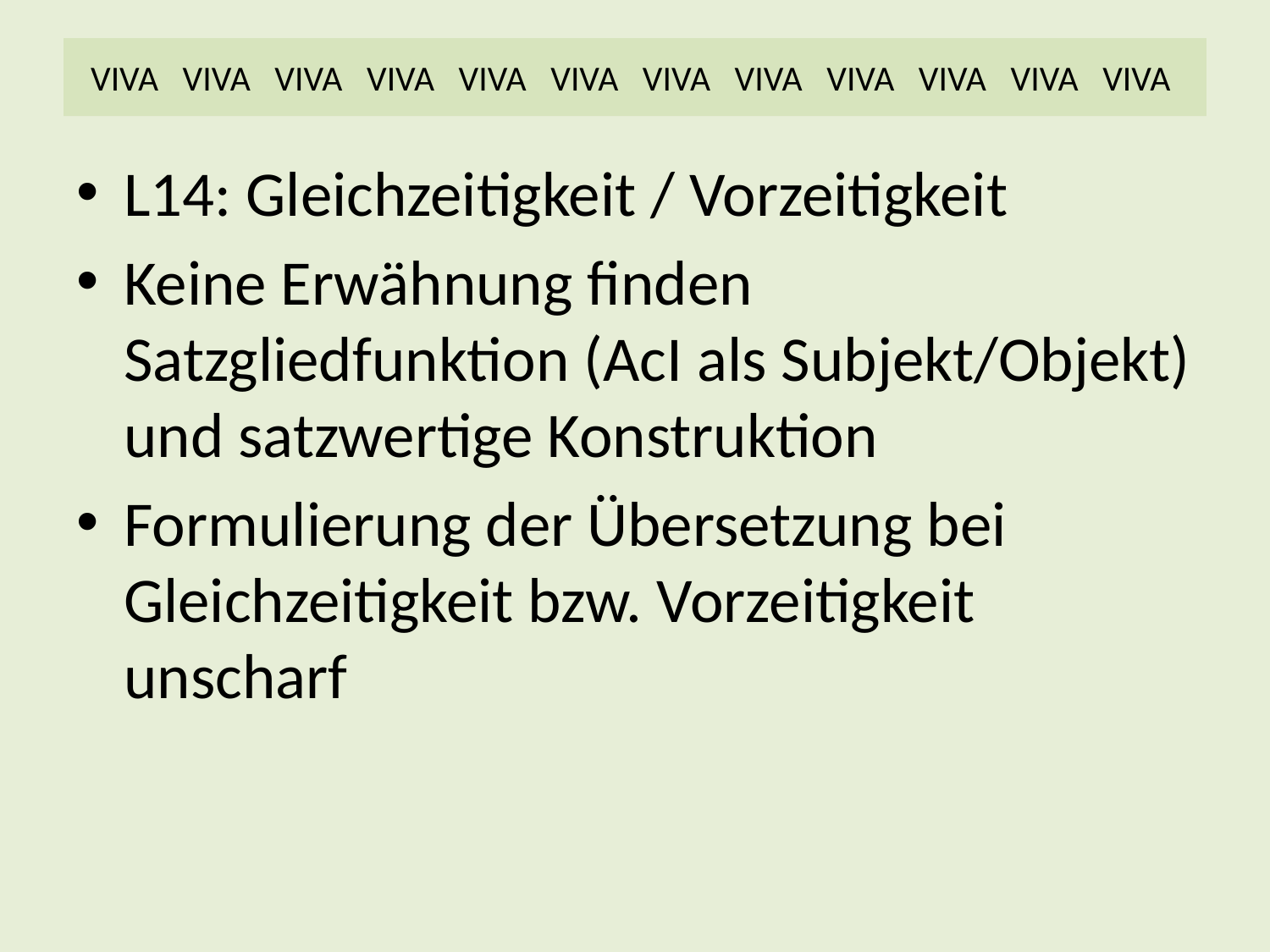

# VIVA   VIVA   VIVA   VIVA   VIVA   VIVA   VIVA   VIVA   VIVA   VIVA   VIVA   VIVA
L14: Gleichzeitigkeit / Vorzeitigkeit
Keine Erwähnung finden Satzgliedfunktion (AcI als Subjekt/Objekt) und satzwertige Konstruktion
Formulierung der Übersetzung bei Gleichzeitigkeit bzw. Vorzeitigkeit unscharf